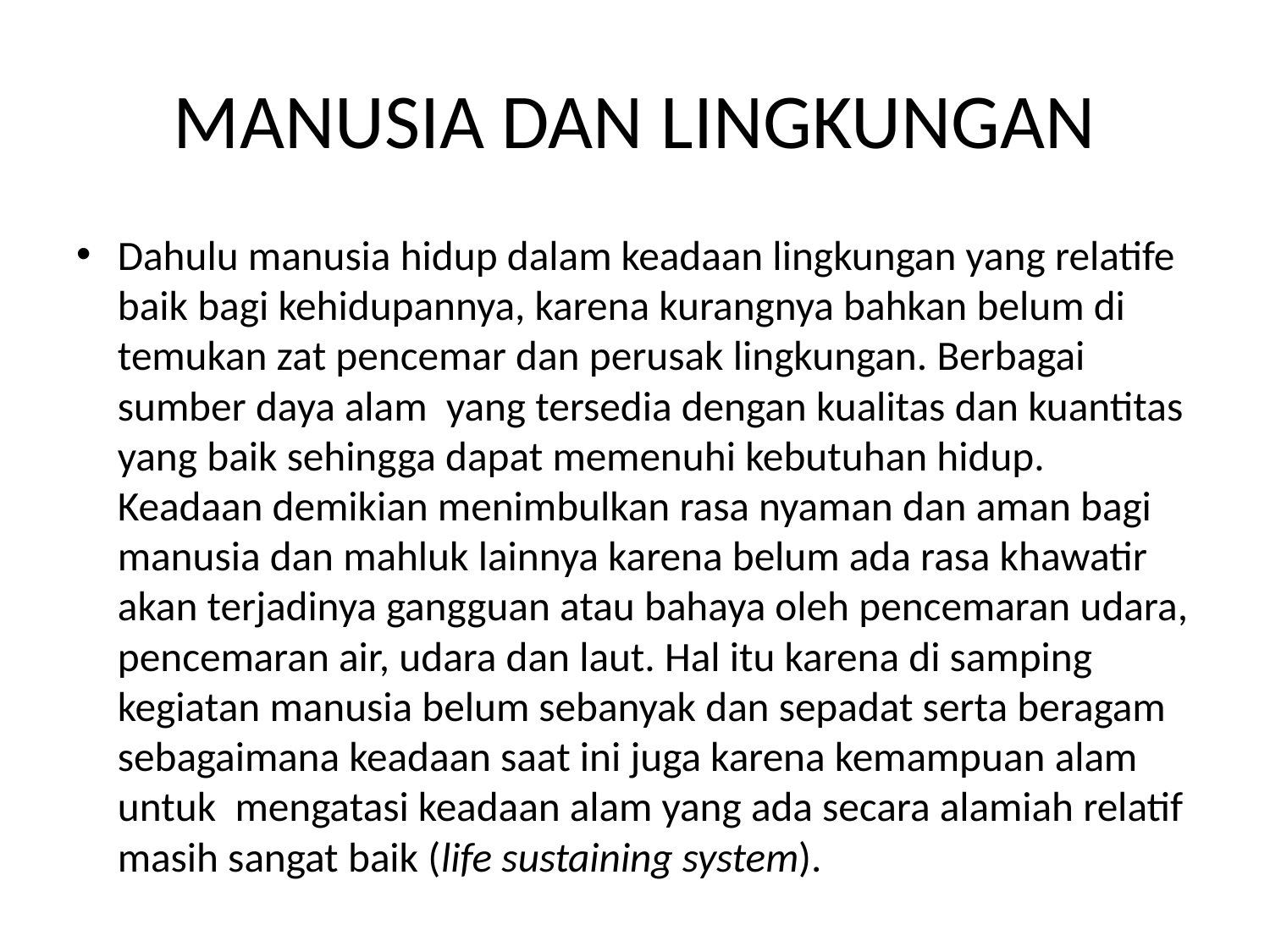

# MANUSIA DAN LINGKUNGAN
Dahulu manusia hidup dalam keadaan lingkungan yang relatife baik bagi kehidupannya, karena kurangnya bahkan belum di temukan zat pencemar dan perusak lingkungan. Berbagai sumber daya alam  yang tersedia dengan kualitas dan kuantitas yang baik sehingga dapat memenuhi kebutuhan hidup. Keadaan demikian menimbulkan rasa nyaman dan aman bagi manusia dan mahluk lainnya karena belum ada rasa khawatir akan terjadinya gangguan atau bahaya oleh pencemaran udara, pencemaran air, udara dan laut. Hal itu karena di samping kegiatan manusia belum sebanyak dan sepadat serta beragam sebagaimana keadaan saat ini juga karena kemampuan alam untuk  mengatasi keadaan alam yang ada secara alamiah relatif masih sangat baik (life sustaining system).